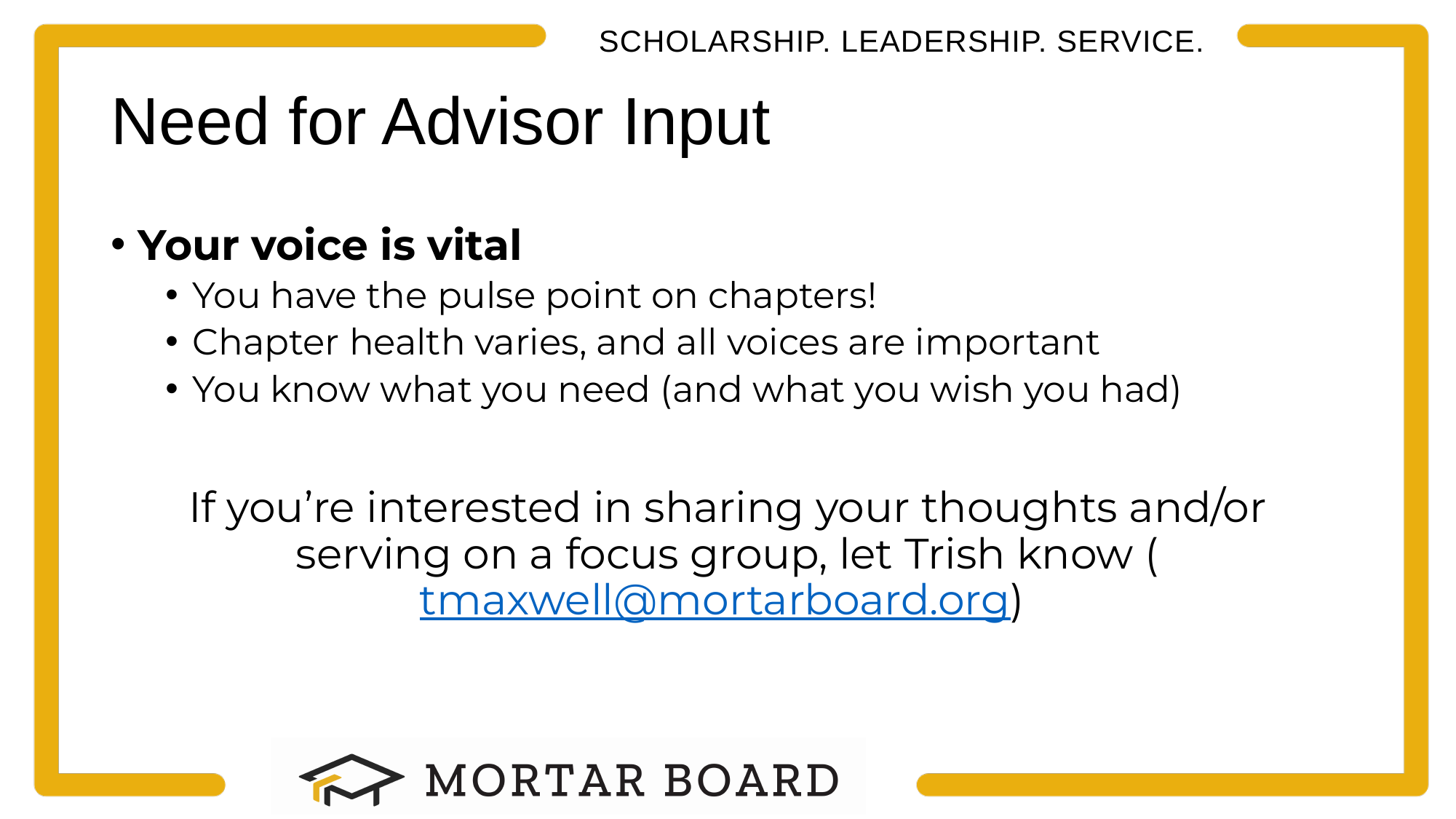

# Need for Advisor Input
Your voice is vital
You have the pulse point on chapters!
Chapter health varies, and all voices are important
You know what you need (and what you wish you had)

If you’re interested in sharing your thoughts and/or serving on a focus group, let Trish know (tmaxwell@mortarboard.org)